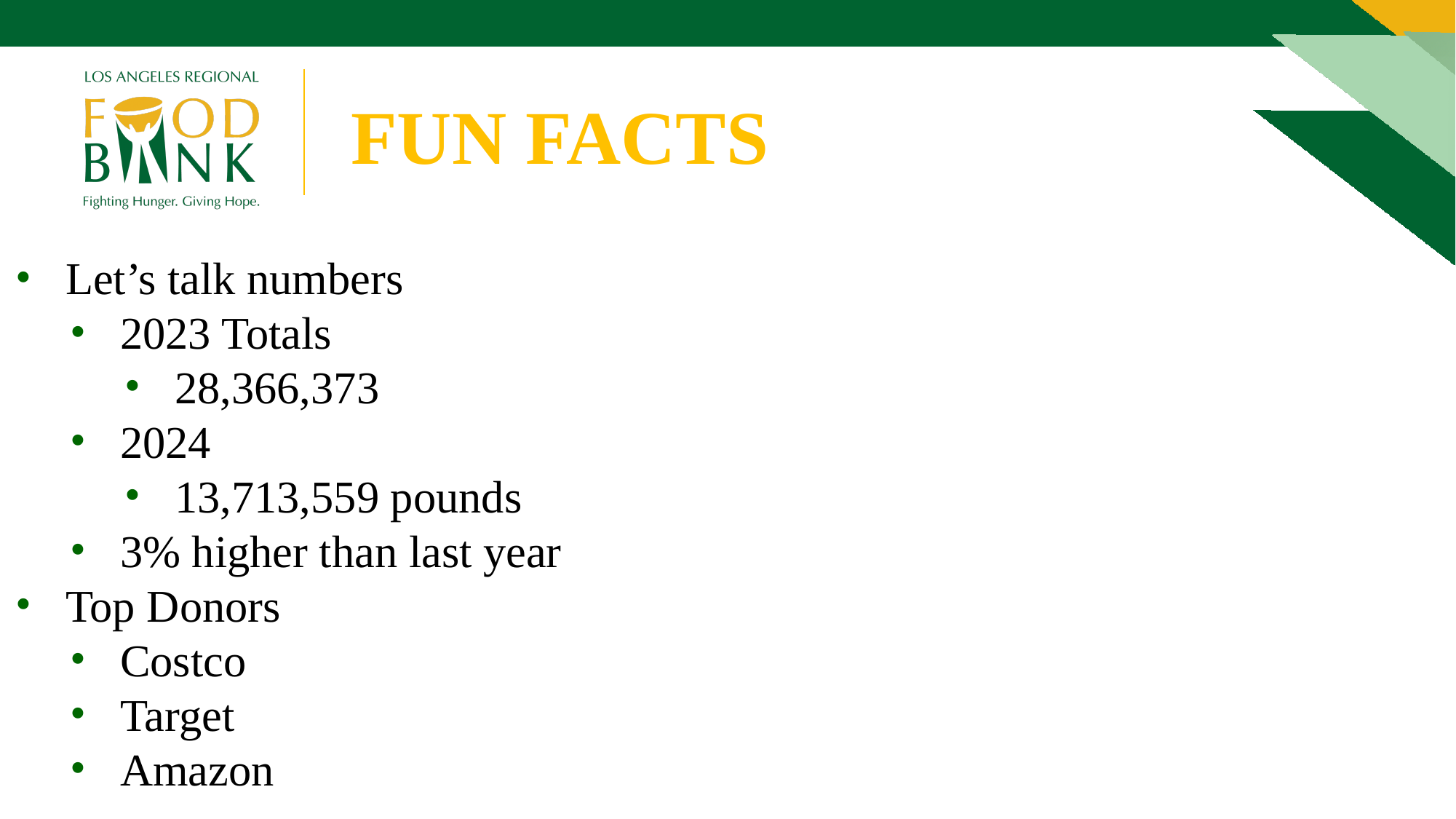

FUN FACTS
Let’s talk numbers
2023 Totals
28,366,373
2024
13,713,559 pounds
3% higher than last year
Top Donors
Costco
Target
Amazon